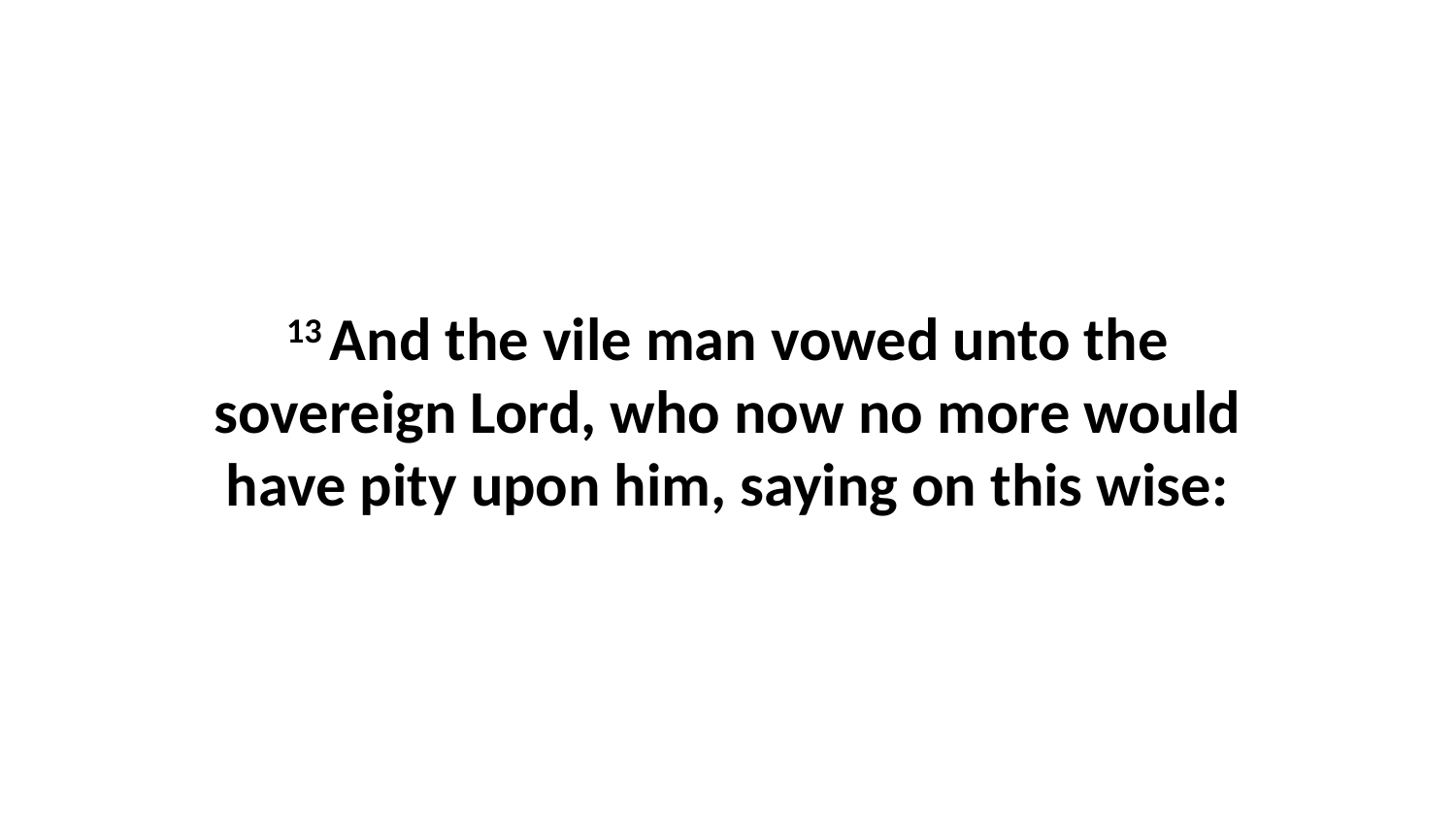

13 And the vile man vowed unto the sovereign Lord, who now no more would have pity upon him, saying on this wise: